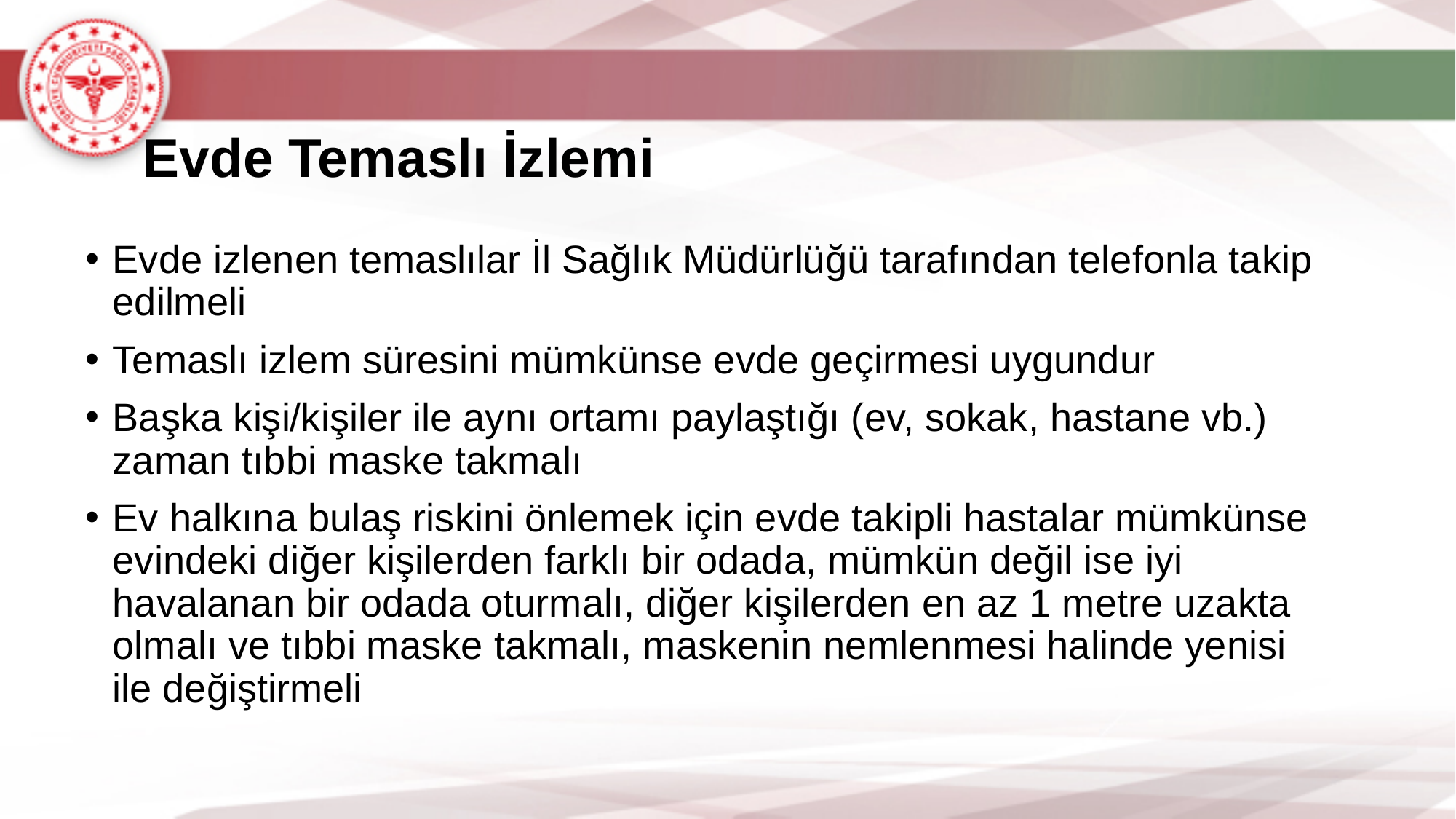

# Evde Temaslı İzlemi
Evde izlenen temaslılar İl Sağlık Müdürlüğü tarafından telefonla takip edilmeli
Temaslı izlem süresini mümkünse evde geçirmesi uygundur
Başka kişi/kişiler ile aynı ortamı paylaştığı (ev, sokak, hastane vb.)  zaman tıbbi maske takmalı
Ev halkına bulaş riskini önlemek için evde takipli hastalar mümkünse evindeki diğer kişilerden farklı bir odada, mümkün değil ise iyi havalanan bir odada oturmalı, diğer kişilerden en az 1 metre uzakta olmalı ve tıbbi maske takmalı, maskenin nemlenmesi halinde yenisi ile değiştirmeli